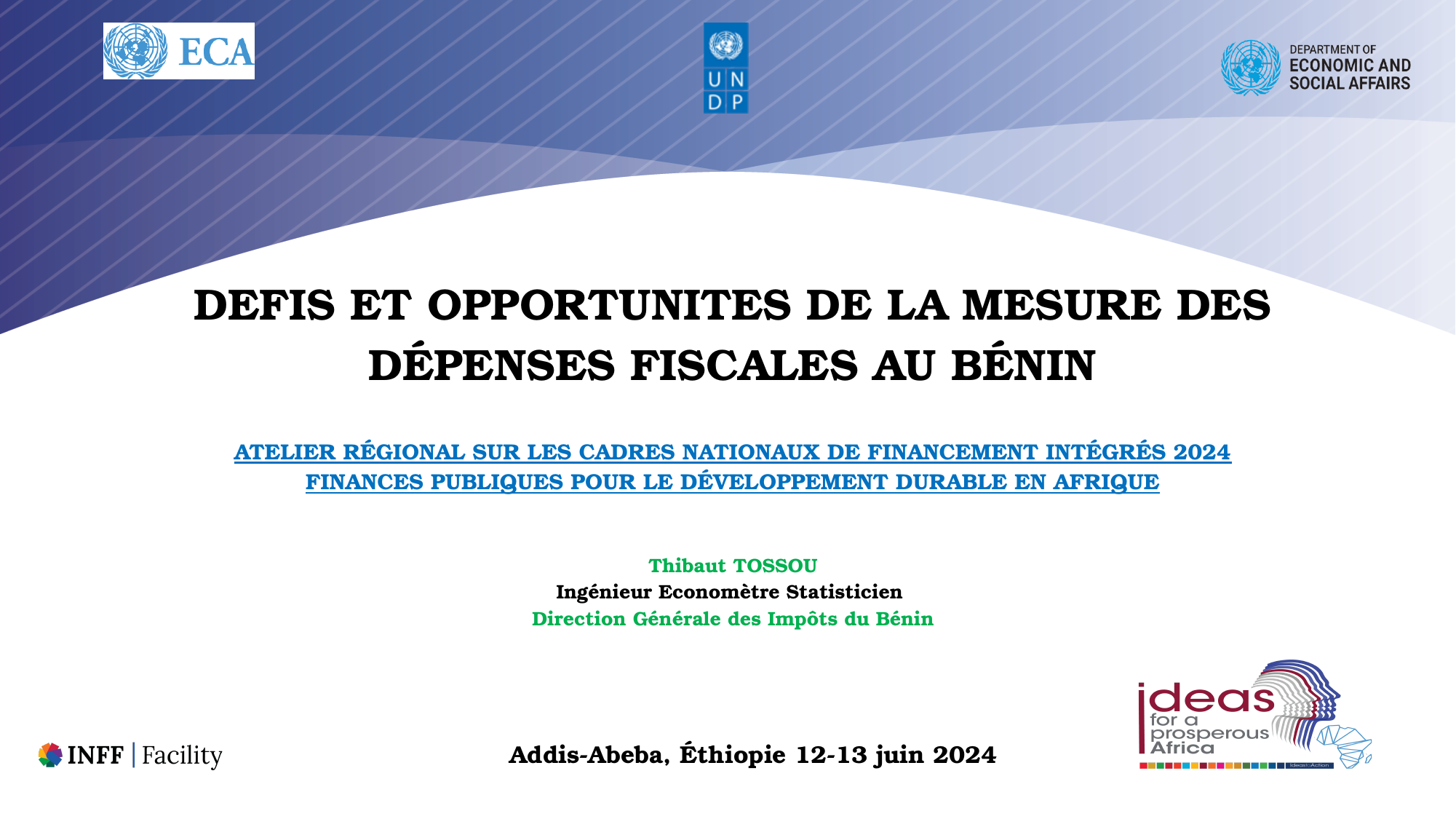

# DEFIS ET OPPORTUNITES DE LA MESURE DES DÉPENSES FISCALES AU BÉNIN ATELIER RÉGIONAL SUR LES CADRES NATIONAUX DE FINANCEMENT INTÉGRÉS 2024 FINANCES PUBLIQUES POUR LE DÉVELOPPEMENT DURABLE EN AFRIQUE Thibaut TOSSOU Ingénieur Economètre Statisticien Direction Générale des Impôts du Bénin
Addis-Abeba, Éthiopie 12-13 juin 2024